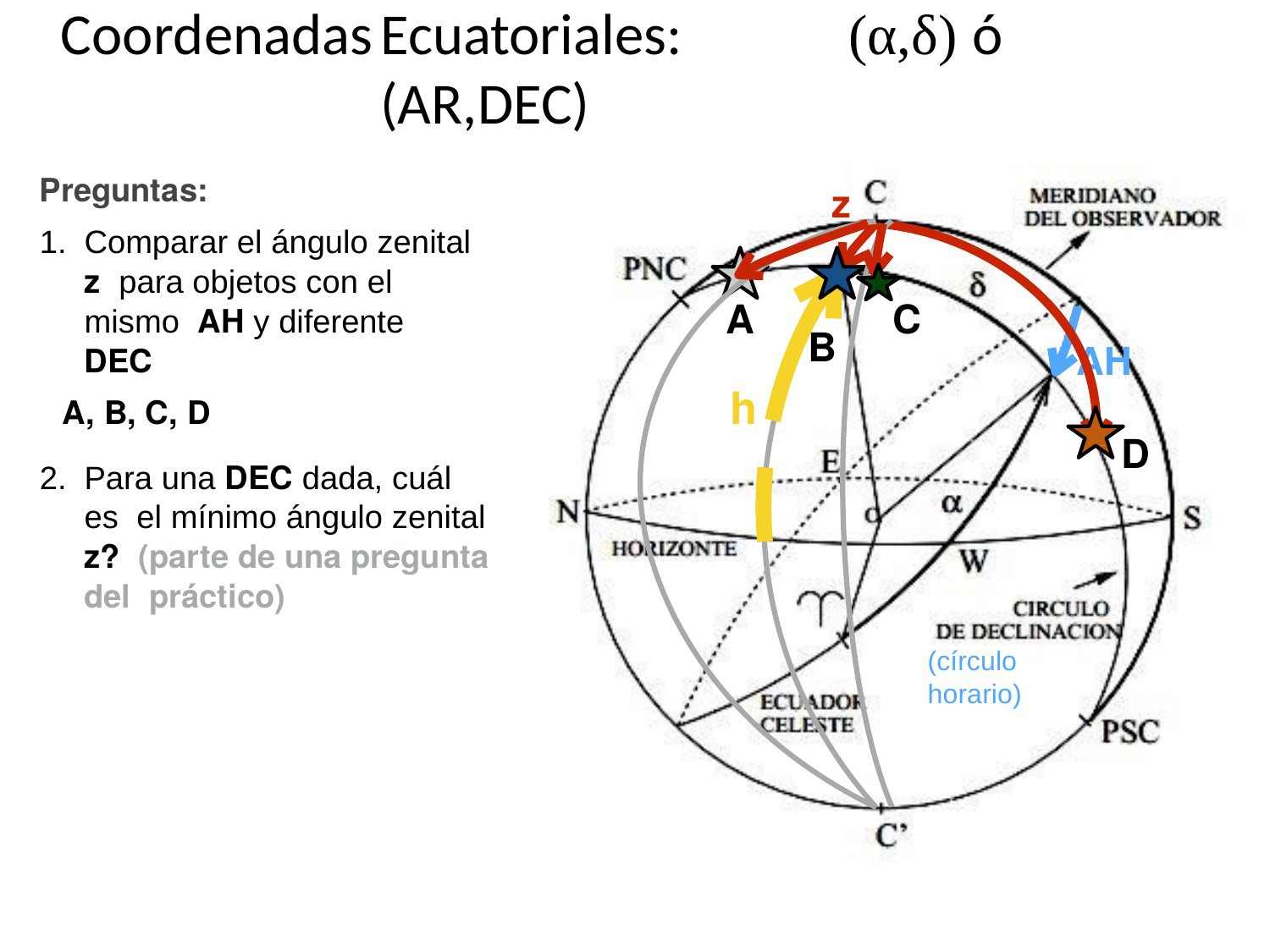

# Coordenadas	Ecuatoriales:	(α,δ) ó	(AR,DEC)
Preguntas:
1.	Comparar el ángulo zenital z  para objetos con el mismo  AH y diferente DEC
A, B, C, D

z

A
h
C

B
AH

D
2.	Para una DEC dada, cuál es  el mínimo ángulo zenital z?  (parte de una pregunta del  práctico)
(círculo horario)